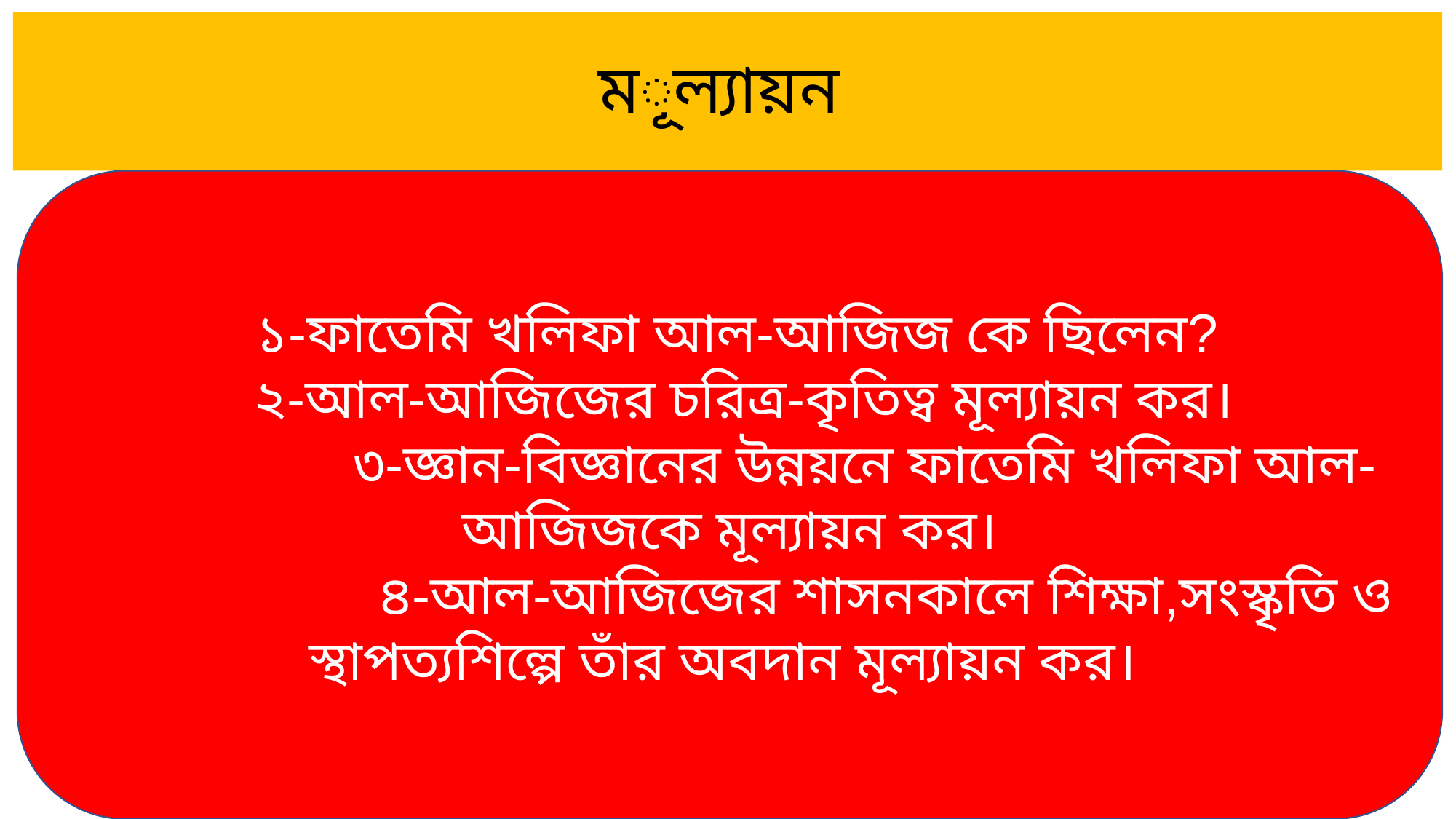

# মূল্যায়ন
 ১-ফাতেমি খলিফা আল-আজিজ কে ছিলেন?
  ২-আল-আজিজের চরিত্র-কৃতিত্ব মূল্যায়ন কর।
                   ৩-জ্ঞান-বিজ্ঞানের উন্নয়নে ফাতেমি খলিফা আল-আজিজকে মূল্যায়ন কর।
                      ৪-আল-আজিজের শাসনকালে শিক্ষা,সংস্কৃতি ও স্থাপত্যশিল্পে তাঁর অবদান মূল্যায়ন কর।